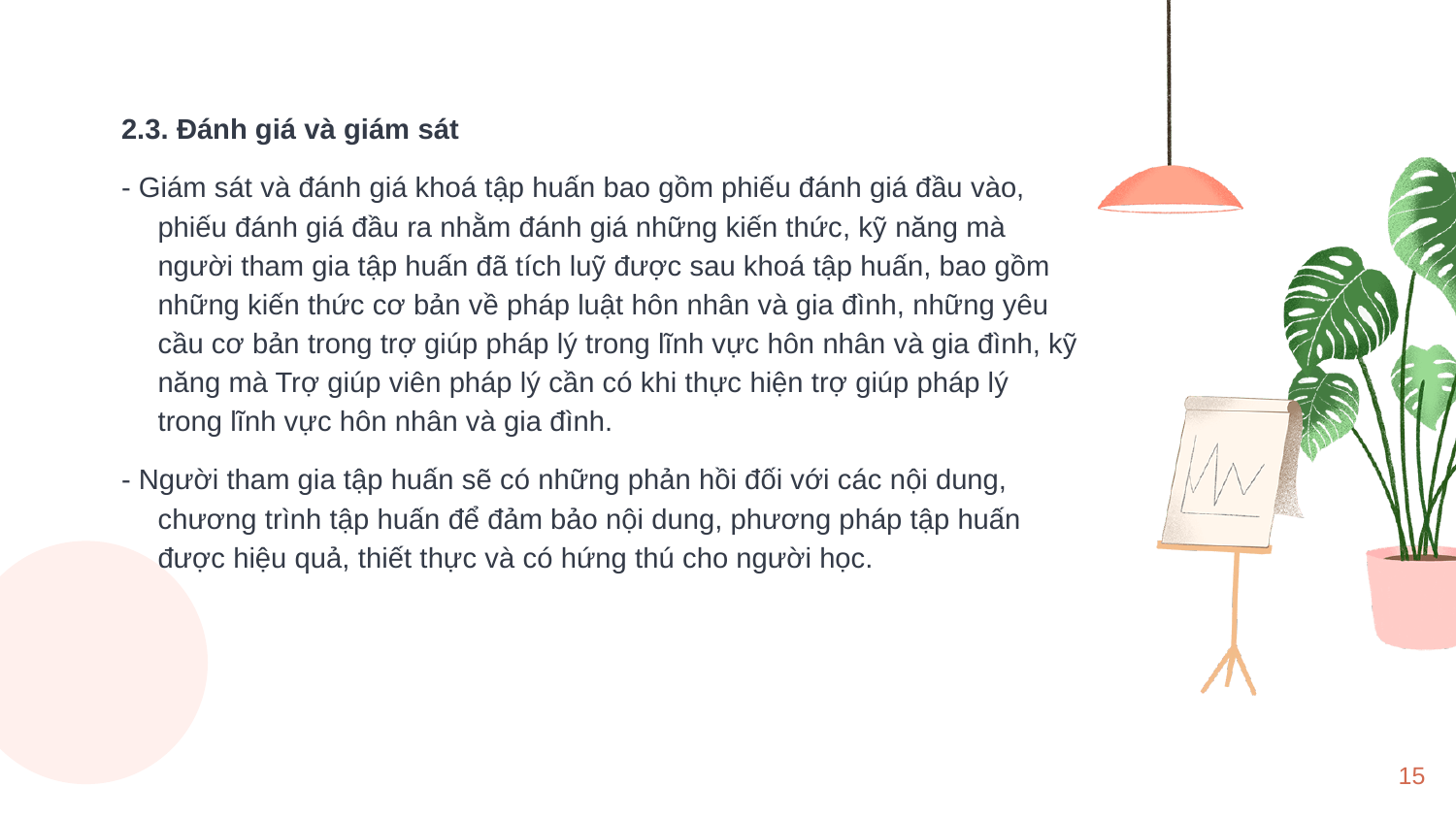

2.3. Đánh giá và giám sát
- Giám sát và đánh giá khoá tập huấn bao gồm phiếu đánh giá đầu vào, phiếu đánh giá đầu ra nhằm đánh giá những kiến thức, kỹ năng mà người tham gia tập huấn đã tích luỹ được sau khoá tập huấn, bao gồm những kiến thức cơ bản về pháp luật hôn nhân và gia đình, những yêu cầu cơ bản trong trợ giúp pháp lý trong lĩnh vực hôn nhân và gia đình, kỹ năng mà Trợ giúp viên pháp lý cần có khi thực hiện trợ giúp pháp lý trong lĩnh vực hôn nhân và gia đình.
- Người tham gia tập huấn sẽ có những phản hồi đối với các nội dung, chương trình tập huấn để đảm bảo nội dung, phương pháp tập huấn được hiệu quả, thiết thực và có hứng thú cho người học.

15